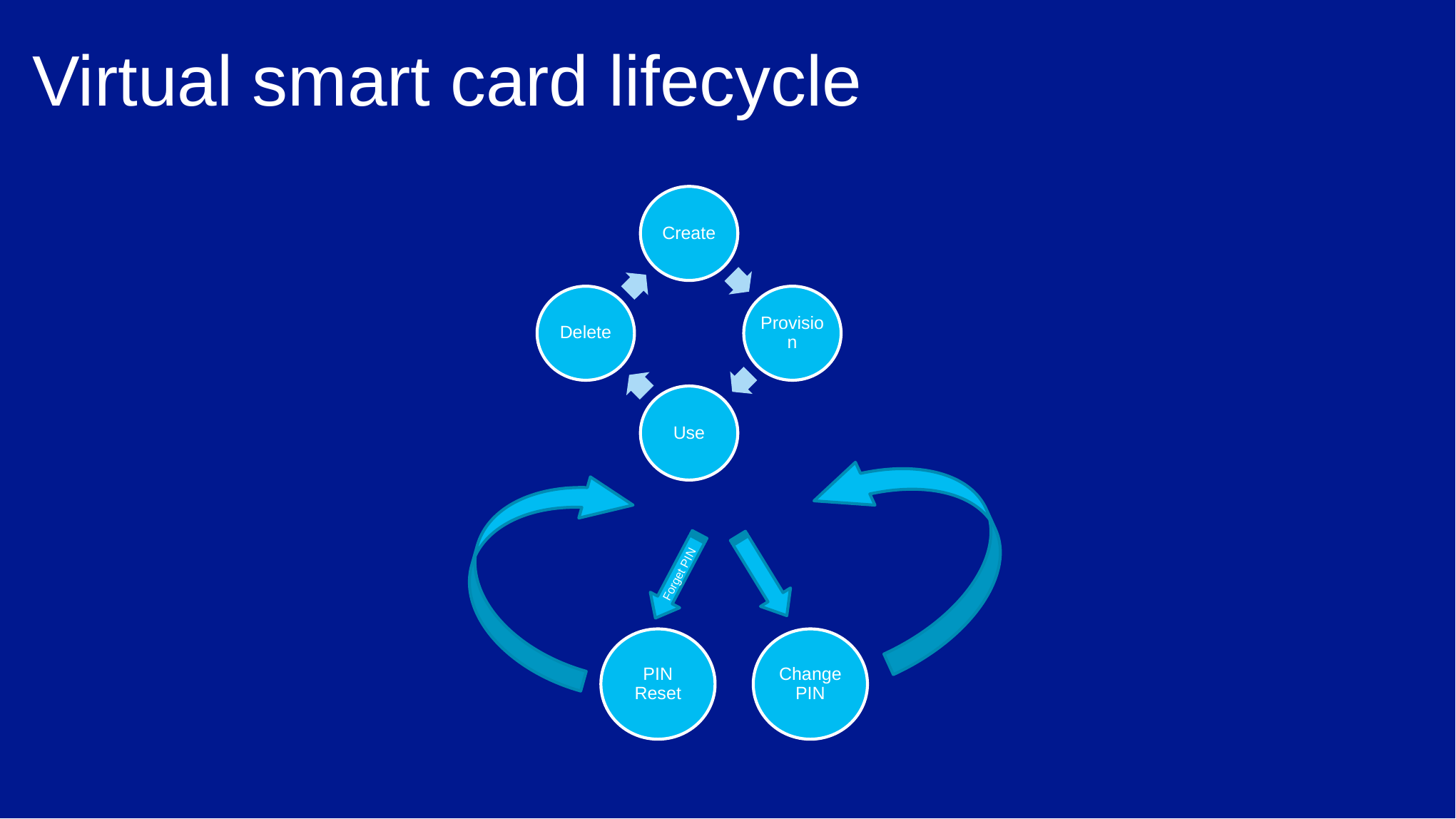

# Virtual smart card lifecycle
Create

Provision

Use

Delete

Forget PIN

PIN Reset

Change PIN